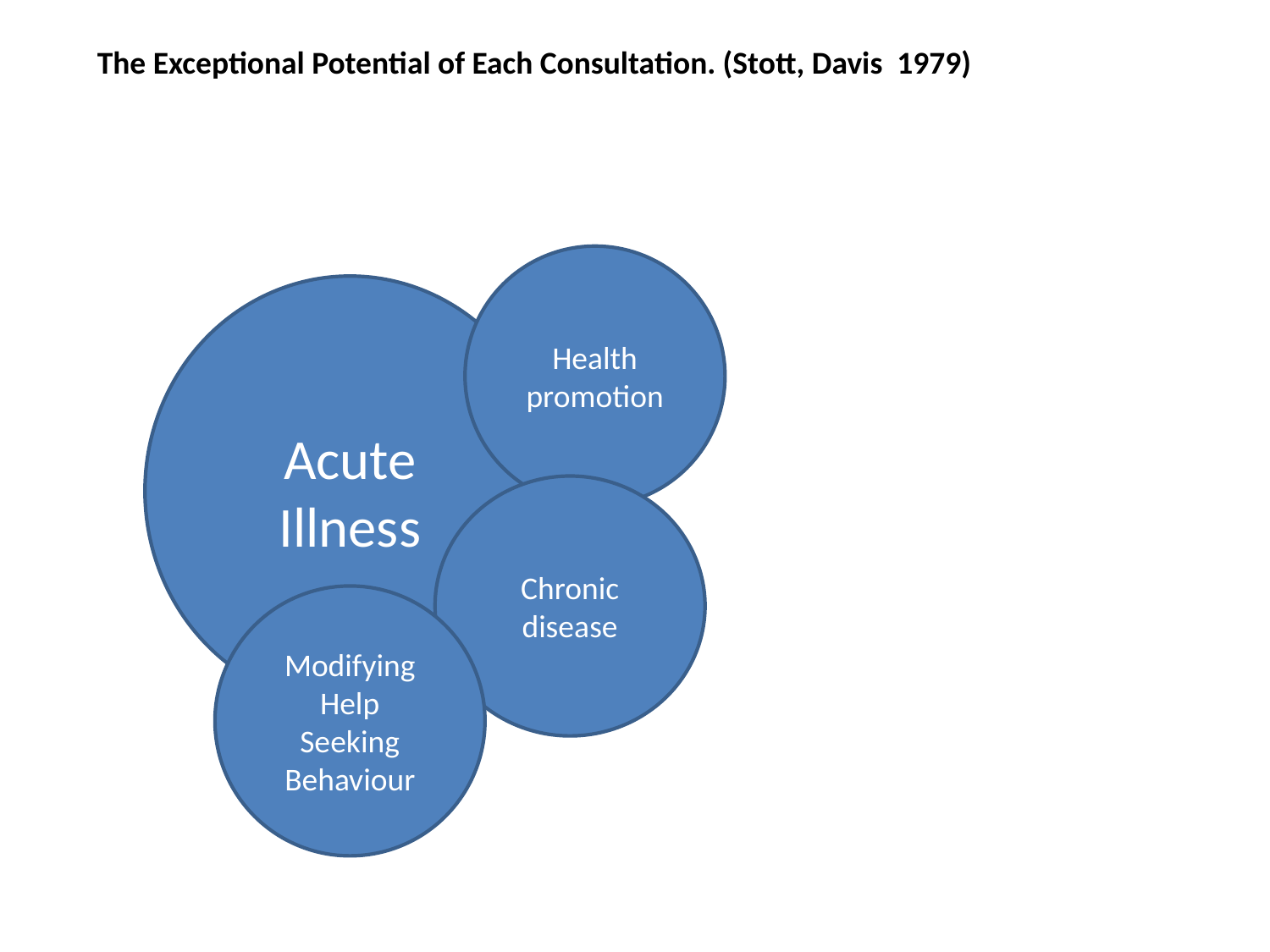

The Exceptional Potential of Each Consultation. (Stott, Davis  1979)

Health promotion
Acute Illness
Chronic disease
Modifying Help Seeking Behaviour